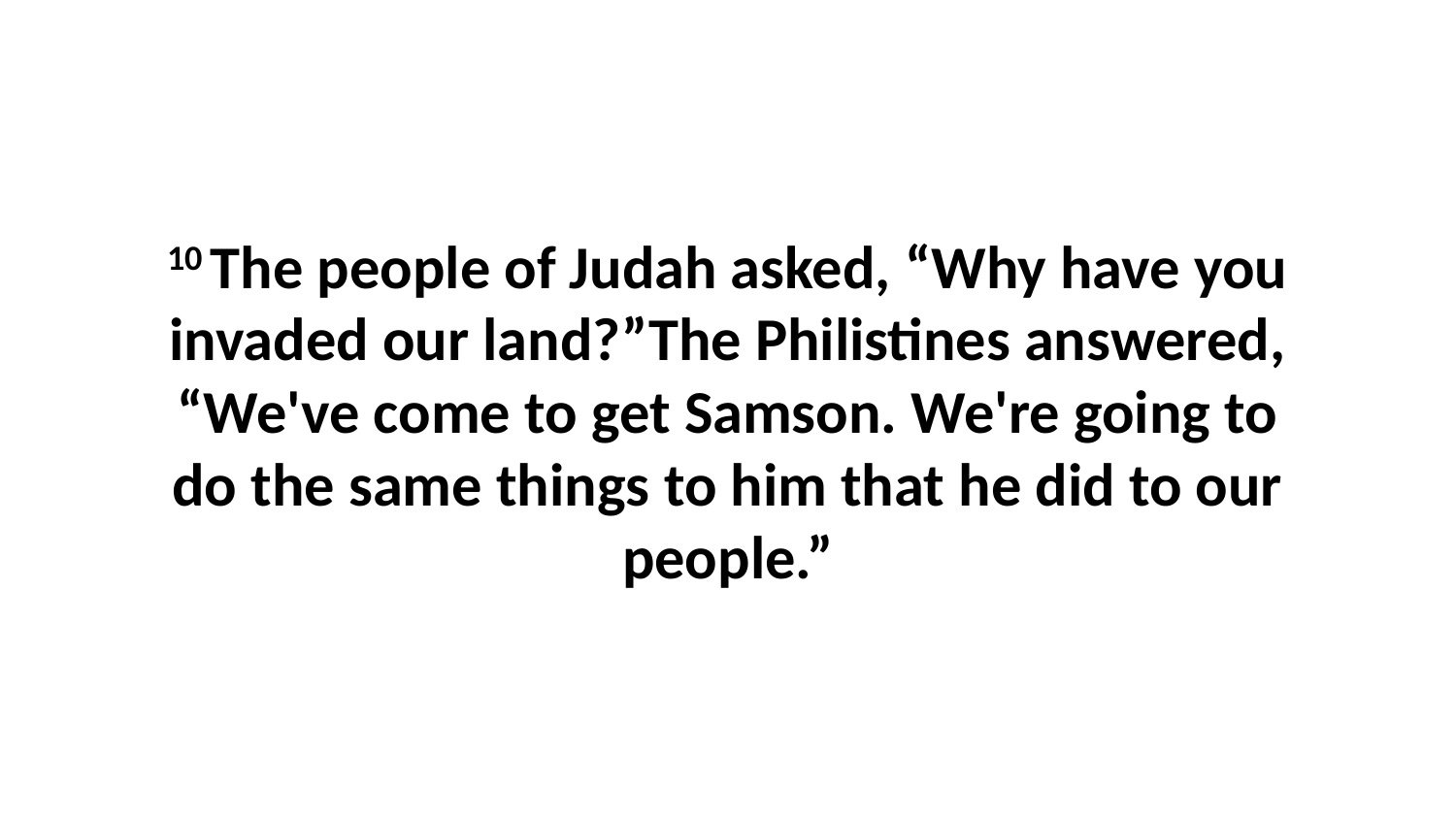

10 The people of Judah asked, “Why have you invaded our land?”The Philistines answered, “We've come to get Samson. We're going to do the same things to him that he did to our people.”